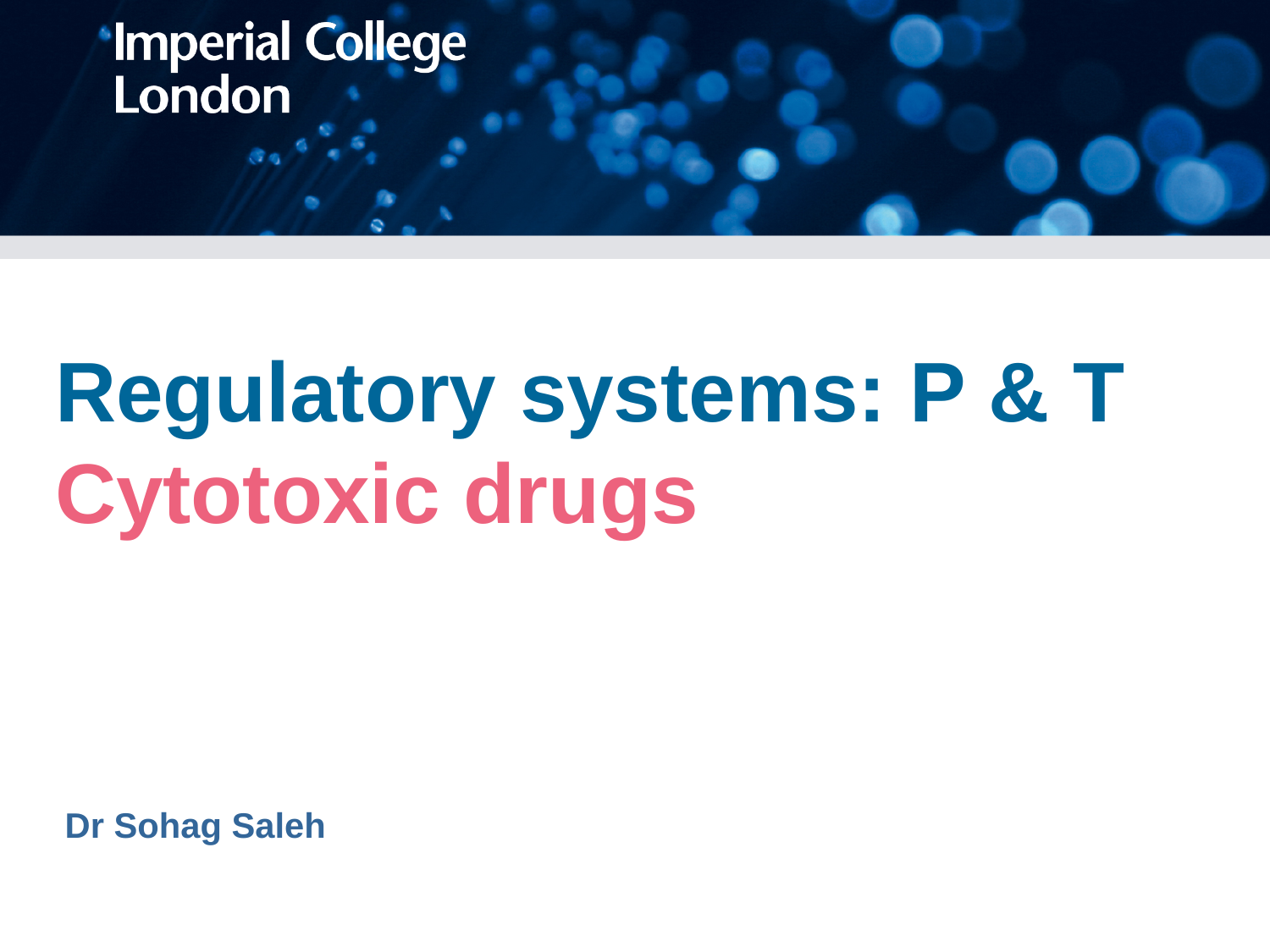

# Regulatory systems: P & T Cytotoxic drugs
Dr Sohag Saleh